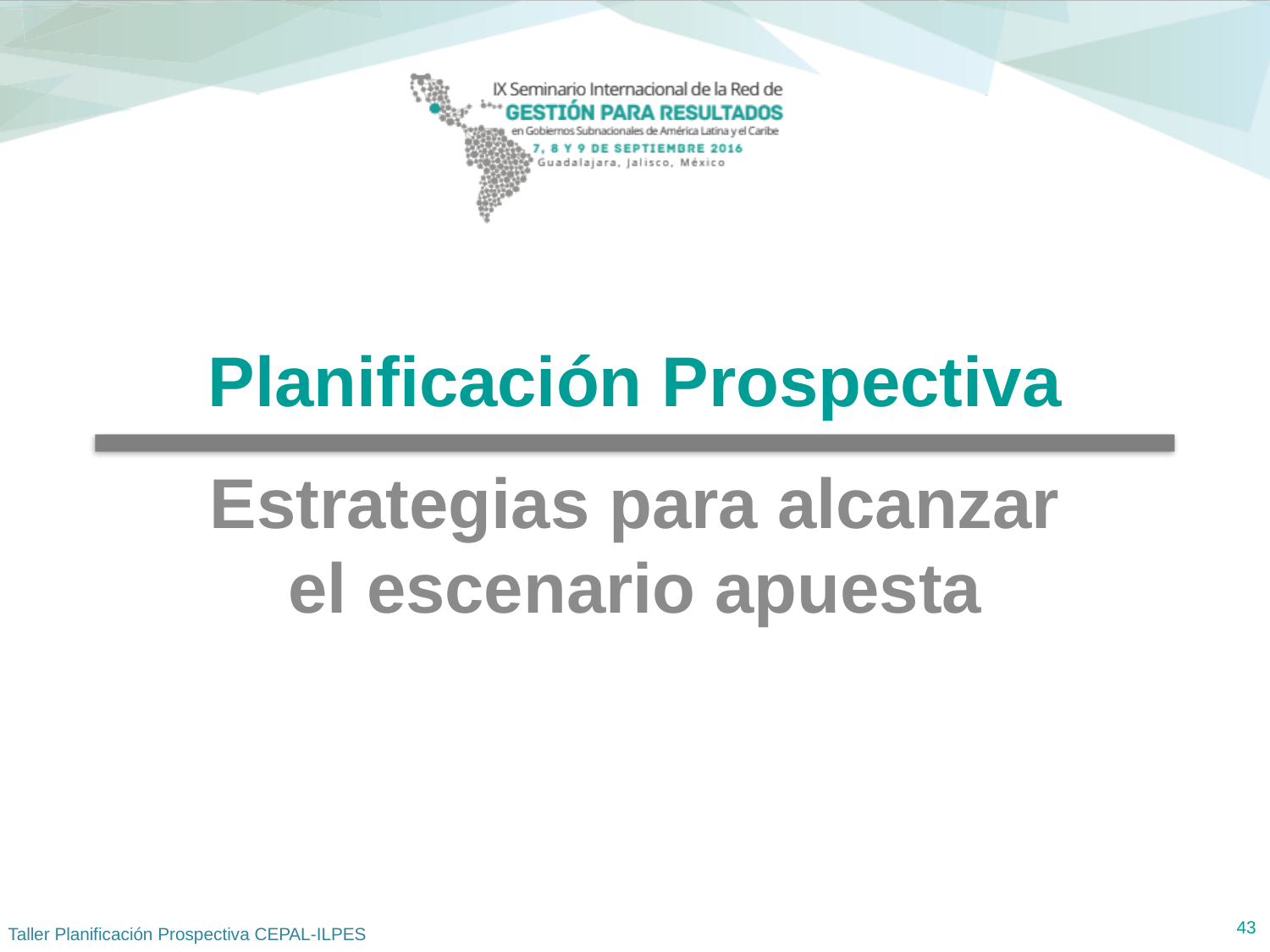

# Planificación Prospectiva
Estrategias para alcanzar el escenario apuesta
43
Taller Planificación Prospectiva CEPAL-ILPES